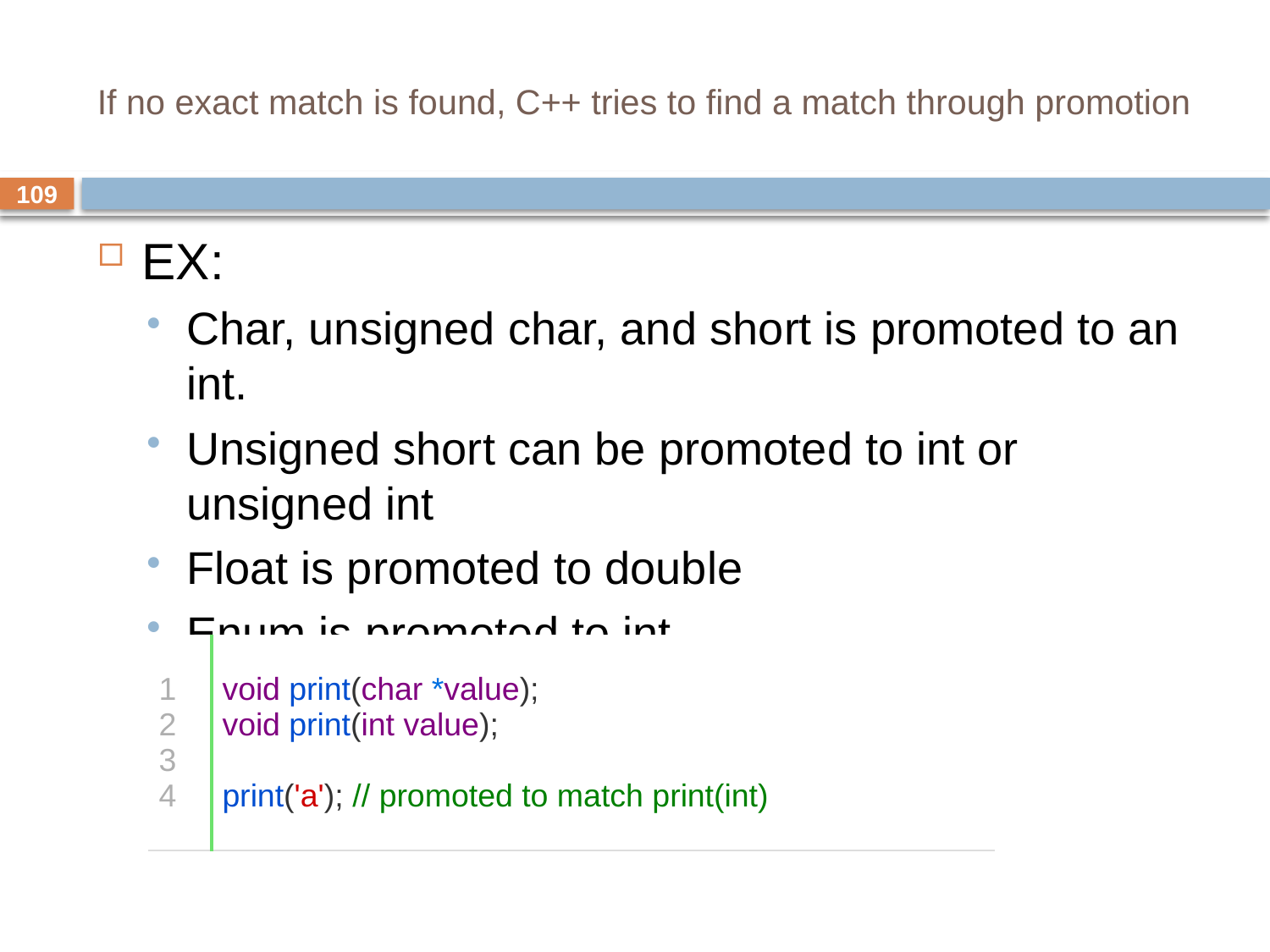

# If no exact match is found, C++ tries to find a match through promotion
109
EX:
Char, unsigned char, and short is promoted to an int.
Unsigned short can be promoted to int or unsigned int
Float is promoted to double
Enum is promoted to int

| 1 2 3 4 | void print(char \*value); void print(int value);   print('a'); // promoted to match print(int) |
| --- | --- |